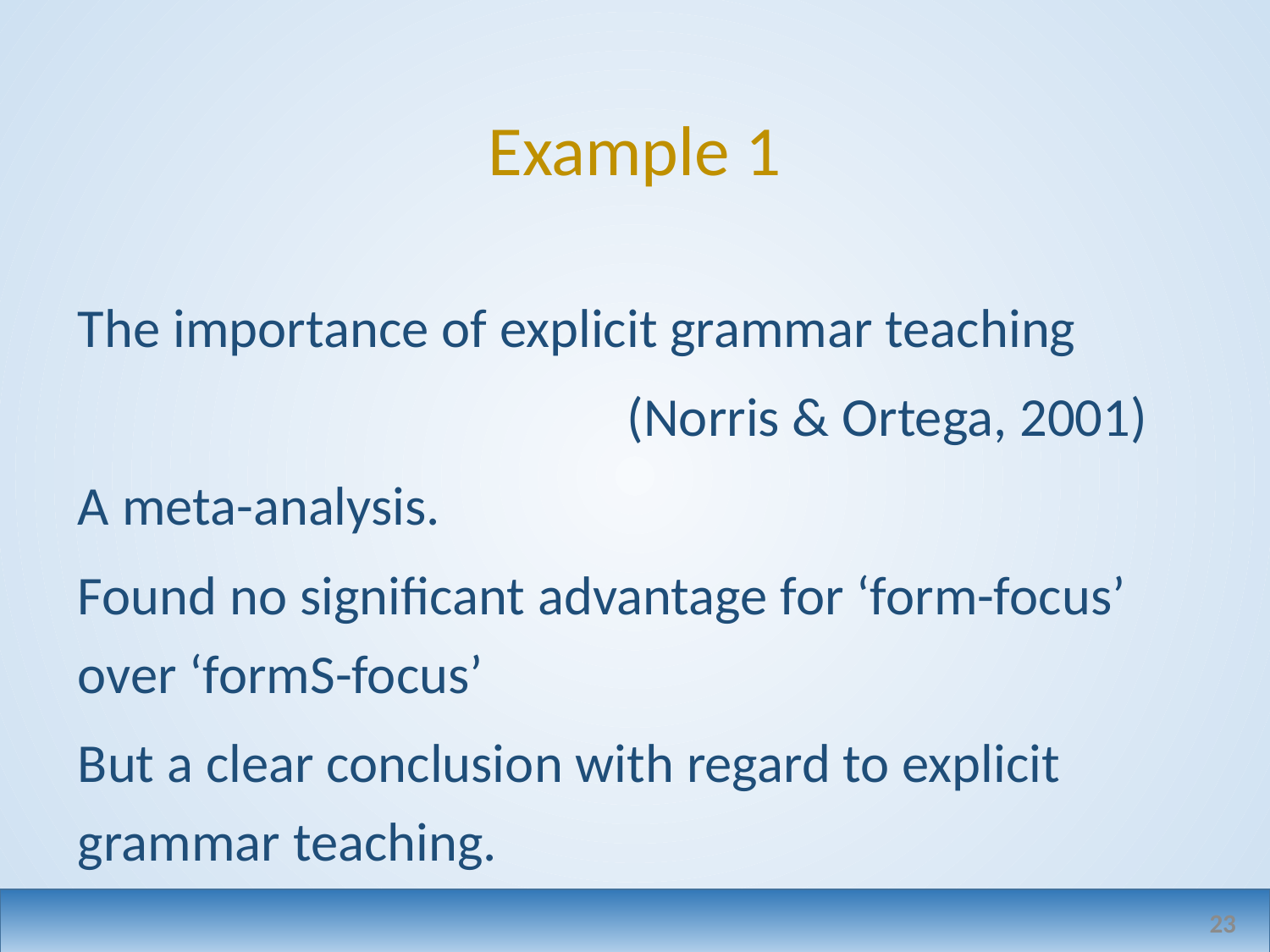

# Example 1
The importance of explicit grammar teaching
(Norris & Ortega, 2001)
A meta-analysis.
Found no significant advantage for ‘form-focus’ over ‘formS-focus’
But a clear conclusion with regard to explicit grammar teaching.

23